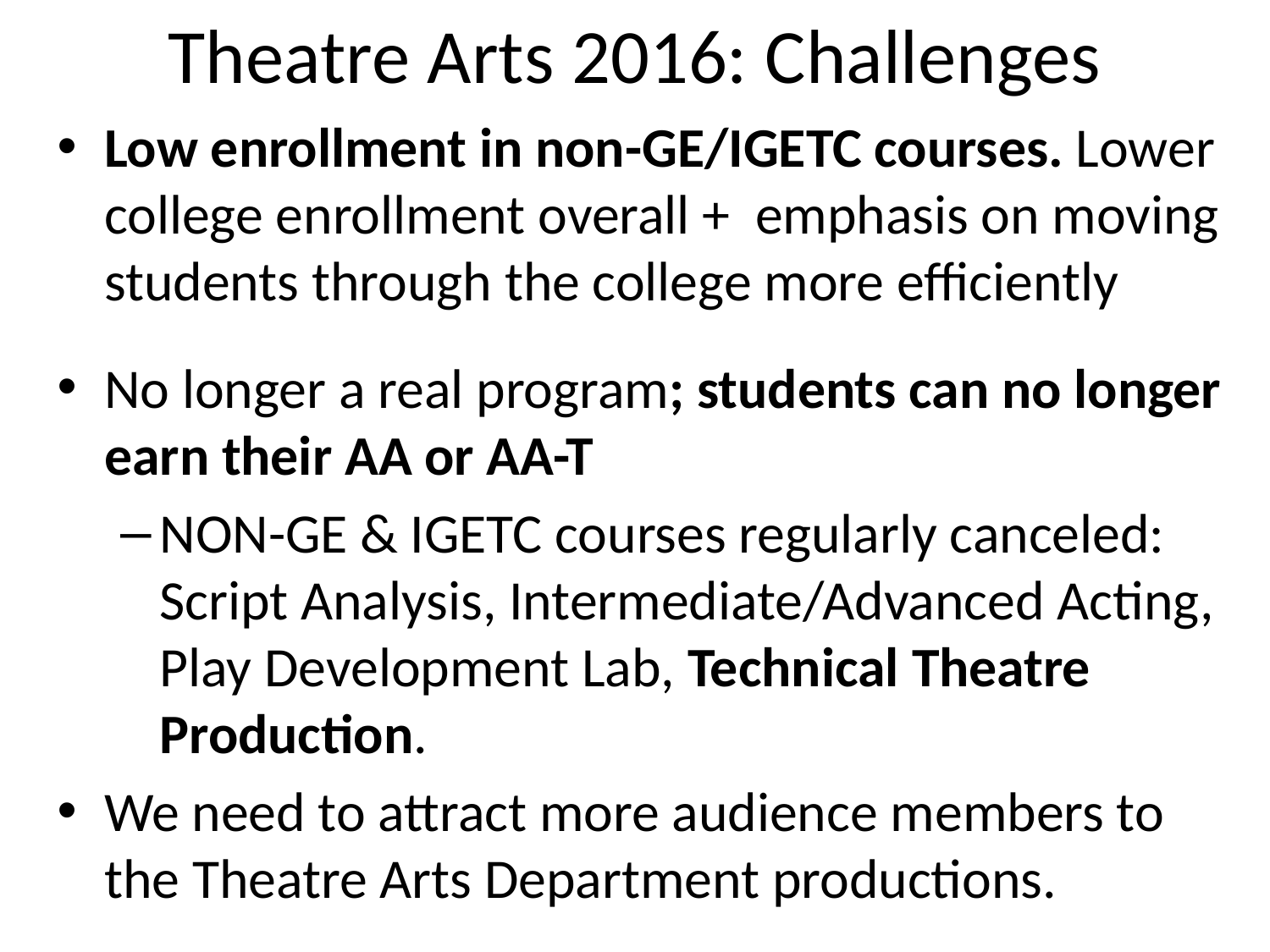

# Theatre Arts 2016: Challenges
Low enrollment in non-GE/IGETC courses. Lower college enrollment overall +  emphasis on moving students through the college more efficiently

No longer a real program; students can no longer earn their AA or AA-T
NON-GE & IGETC courses regularly canceled: Script Analysis, Intermediate/Advanced Acting, Play Development Lab, Technical Theatre Production.
We need to attract more audience members to the Theatre Arts Department productions.